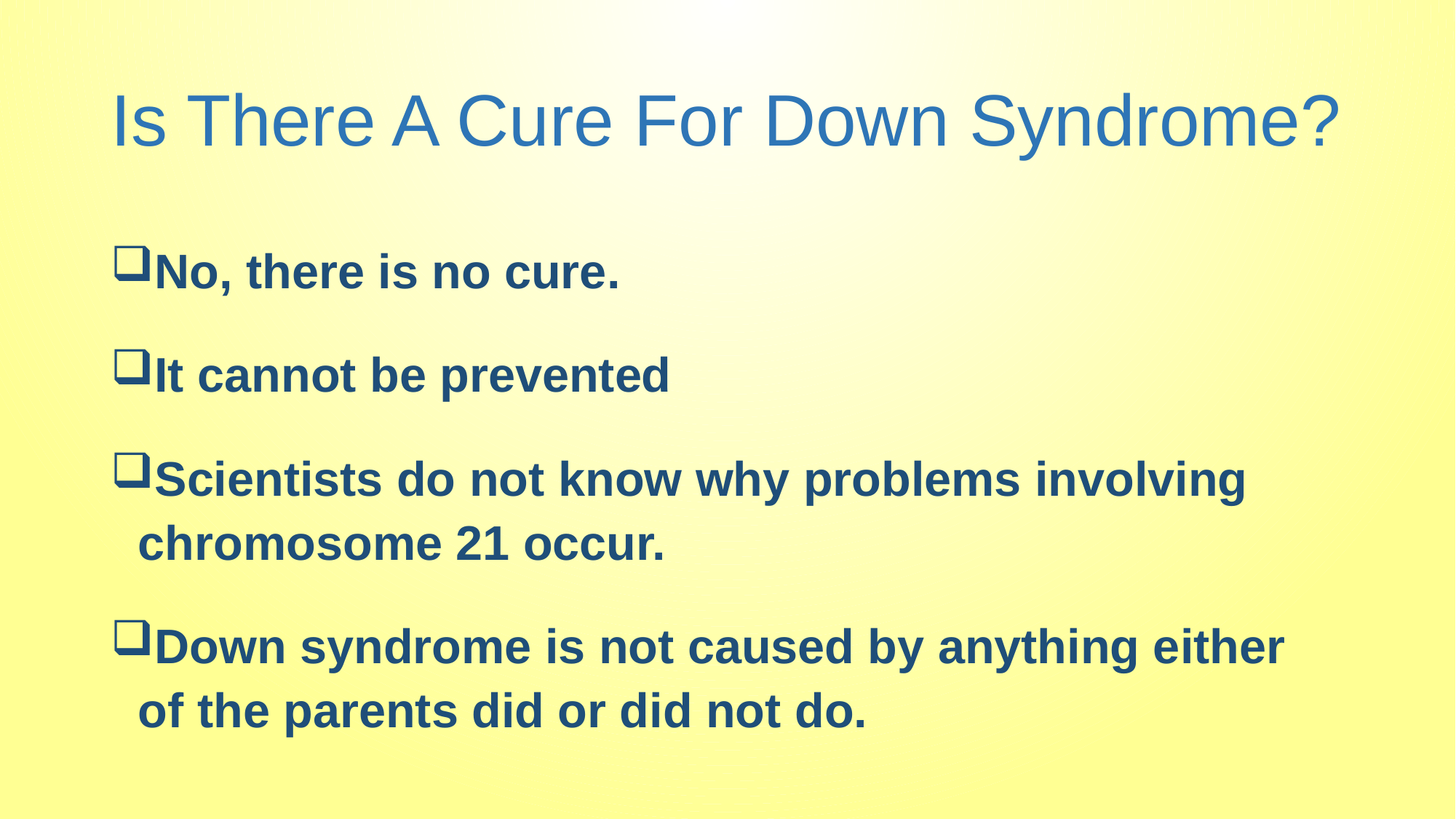

# Is There A Cure For Down Syndrome?
No, there is no cure.
It cannot be prevented
Scientists do not know why problems involving chromosome 21 occur.
Down syndrome is not caused by anything either of the parents did or did not do.